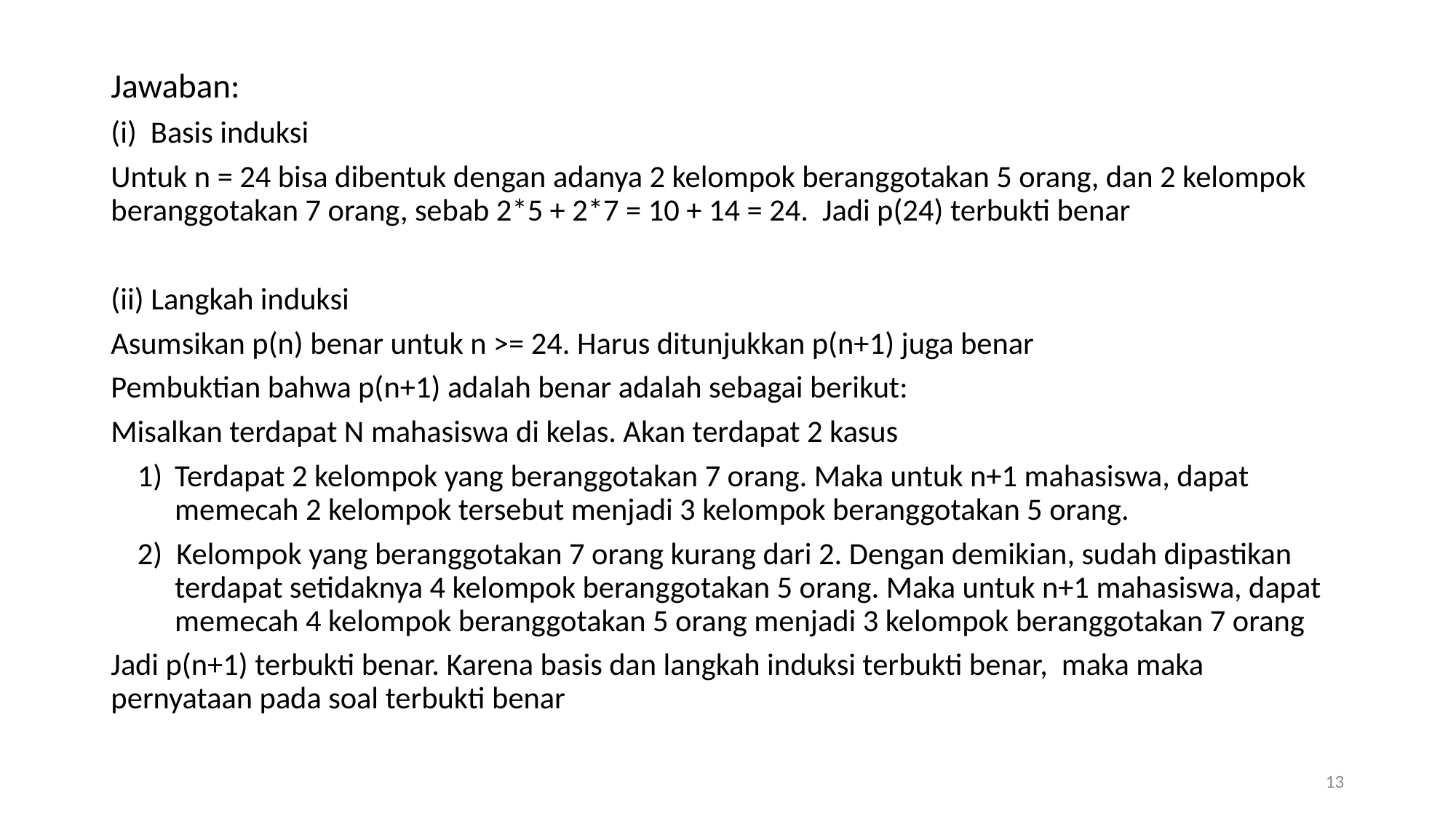

Jawaban:
(i)  Basis induksi
Untuk n = 24 bisa dibentuk dengan adanya 2 kelompok beranggotakan 5 orang, dan 2 kelompok beranggotakan 7 orang, sebab 2*5 + 2*7 = 10 + 14 = 24.  Jadi p(24) terbukti benar

(ii) Langkah induksi
Asumsikan p(n) benar untuk n >= 24. Harus ditunjukkan p(n+1) juga benar
Pembuktian bahwa p(n+1) adalah benar adalah sebagai berikut:
Misalkan terdapat N mahasiswa di kelas. Akan terdapat 2 kasus
1)	Terdapat 2 kelompok yang beranggotakan 7 orang. Maka untuk n+1 mahasiswa, dapat memecah 2 kelompok tersebut menjadi 3 kelompok beranggotakan 5 orang.
2)  Kelompok yang beranggotakan 7 orang kurang dari 2. Dengan demikian, sudah dipastikan terdapat setidaknya 4 kelompok beranggotakan 5 orang. Maka untuk n+1 mahasiswa, dapat memecah 4 kelompok beranggotakan 5 orang menjadi 3 kelompok beranggotakan 7 orang
Jadi p(n+1) terbukti benar. Karena basis dan langkah induksi terbukti benar,  maka maka pernyataan pada soal terbukti benar

13